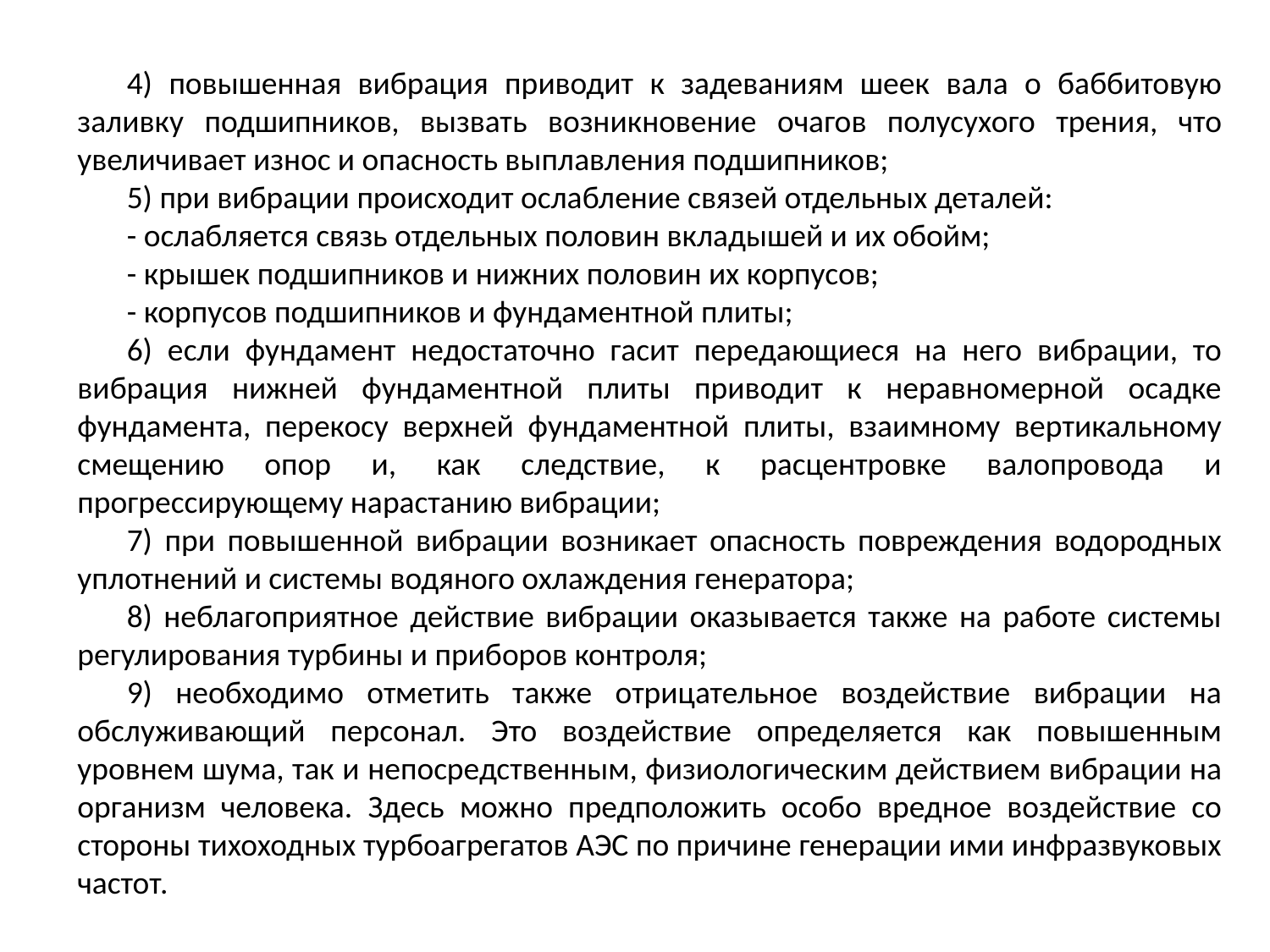

4) повышенная вибрация приводит к задеваниям шеек вала о баббитовую заливку подшипников, вызвать возникновение очагов полусухого трения, что увеличивает износ и опасность выплавления подшипников;
5) при вибрации происходит ослабление связей отдельных деталей:
- ослабляется связь отдельных половин вкладышей и их обойм;
- крышек подшипников и нижних половин их корпусов;
- корпусов подшипников и фундаментной плиты;
6) если фундамент недостаточно гасит передающиеся на него вибрации, то вибрация нижней фундаментной плиты приводит к неравномерной осадке фундамента, перекосу верхней фундаментной плиты, взаимному вертикальному смещению опор и, как следствие, к расцентровке валопровода и прогрессирующему нарастанию вибрации;
7) при повышенной вибрации возникает опасность повреждения водородных уплотнений и системы водяного охлаждения генератора;
8) неблагоприятное действие вибрации оказывается также на работе системы регулирования турбины и приборов контроля;
9) необходимо отметить также отрицательное воздействие вибрации на обслуживающий персонал. Это воздействие определяется как повышенным уровнем шума, так и непосредственным, физиологическим действием вибрации на организм человека. Здесь можно предположить особо вредное воздействие со стороны тихоходных турбоагрегатов АЭС по причине генерации ими инфразвуковых частот.